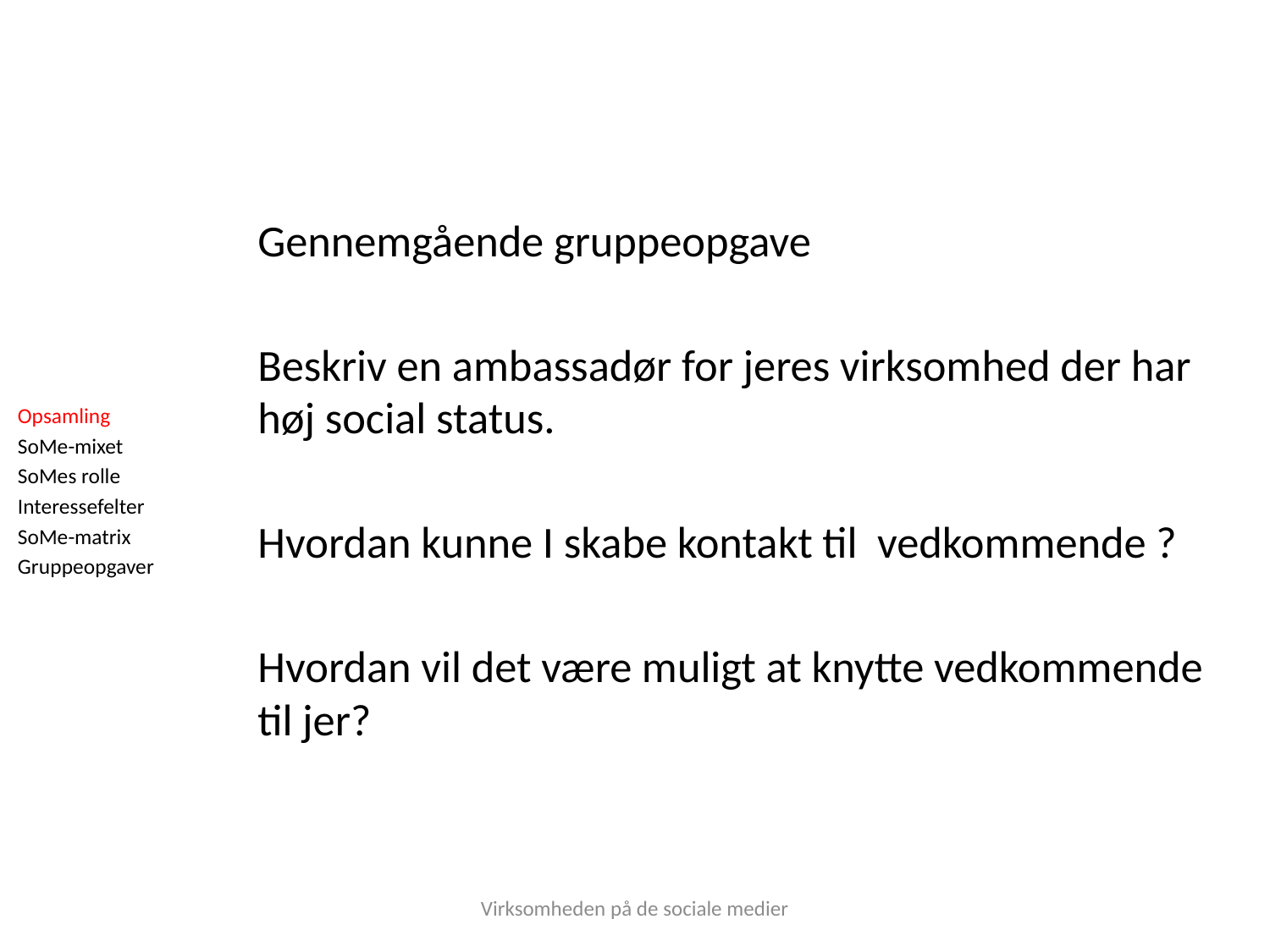

Gennemgående gruppeopgave

Beskriv en ambassadør for jeres virksomhed der har høj social status.

Hvordan kunne I skabe kontakt til  vedkommende ?

Hvordan vil det være muligt at knytte vedkommende til jer?

Opsamling
SoMe-mixet
SoMes rolle
Interessefelter
SoMe-matrix
Gruppeopgaver

Virksomheden på de sociale medier